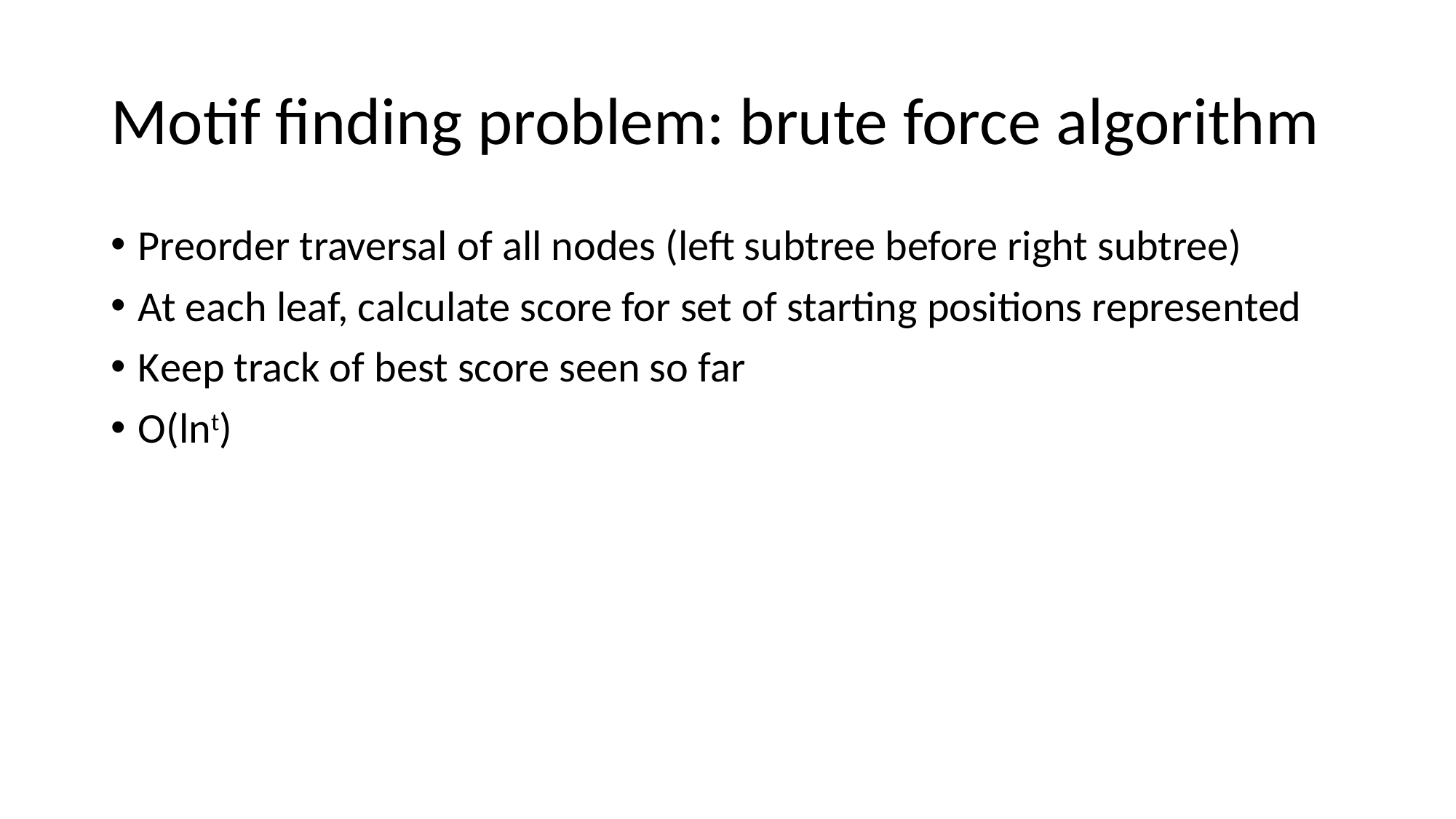

# Motif finding problem: brute force algorithm
Preorder traversal of all nodes (left subtree before right subtree)
At each leaf, calculate score for set of starting positions represented
Keep track of best score seen so far
O(lnt)